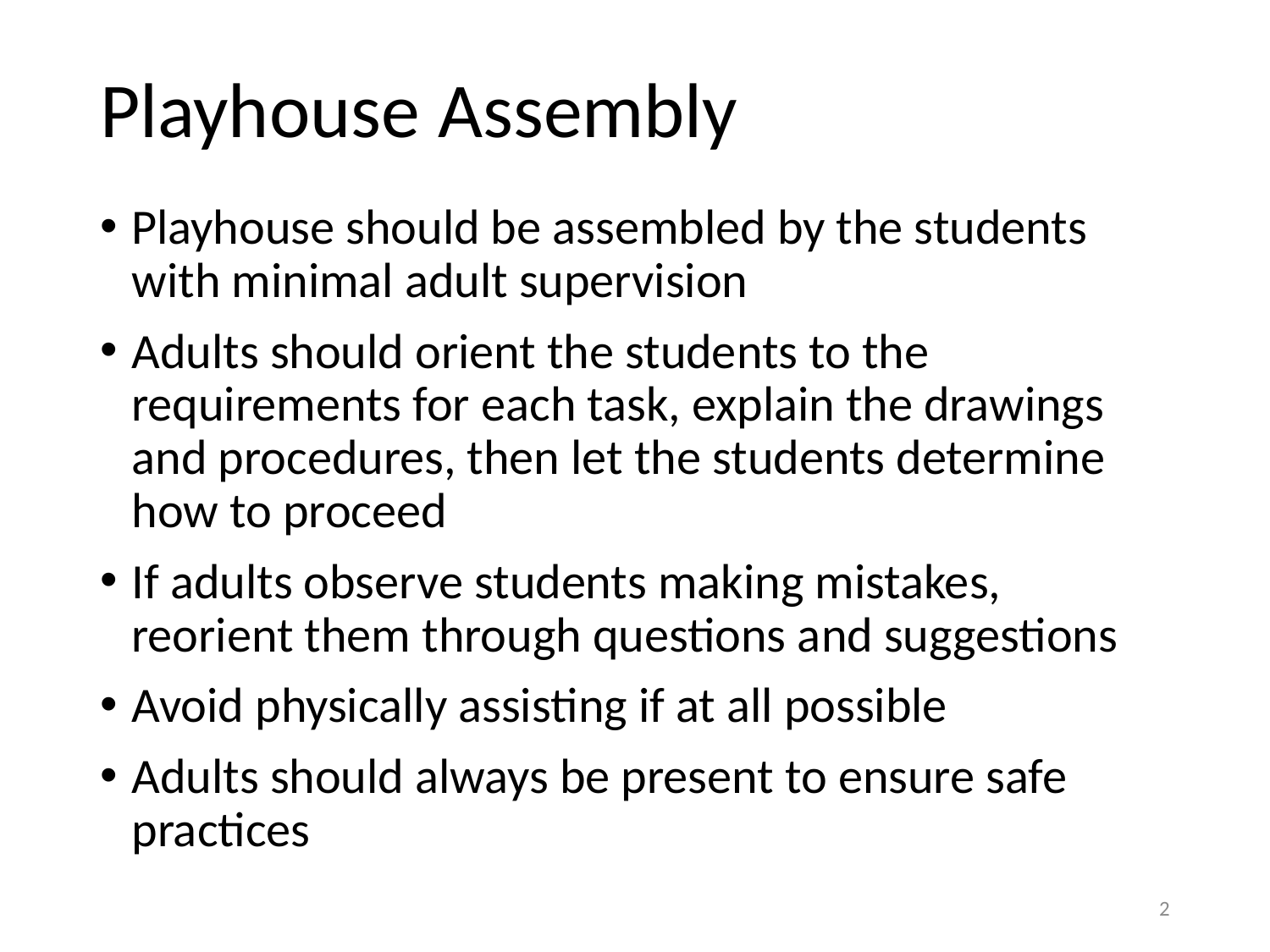

# Playhouse Assembly
Playhouse should be assembled by the students with minimal adult supervision
Adults should orient the students to the requirements for each task, explain the drawings and procedures, then let the students determine how to proceed
If adults observe students making mistakes, reorient them through questions and suggestions
Avoid physically assisting if at all possible
Adults should always be present to ensure safe practices
2